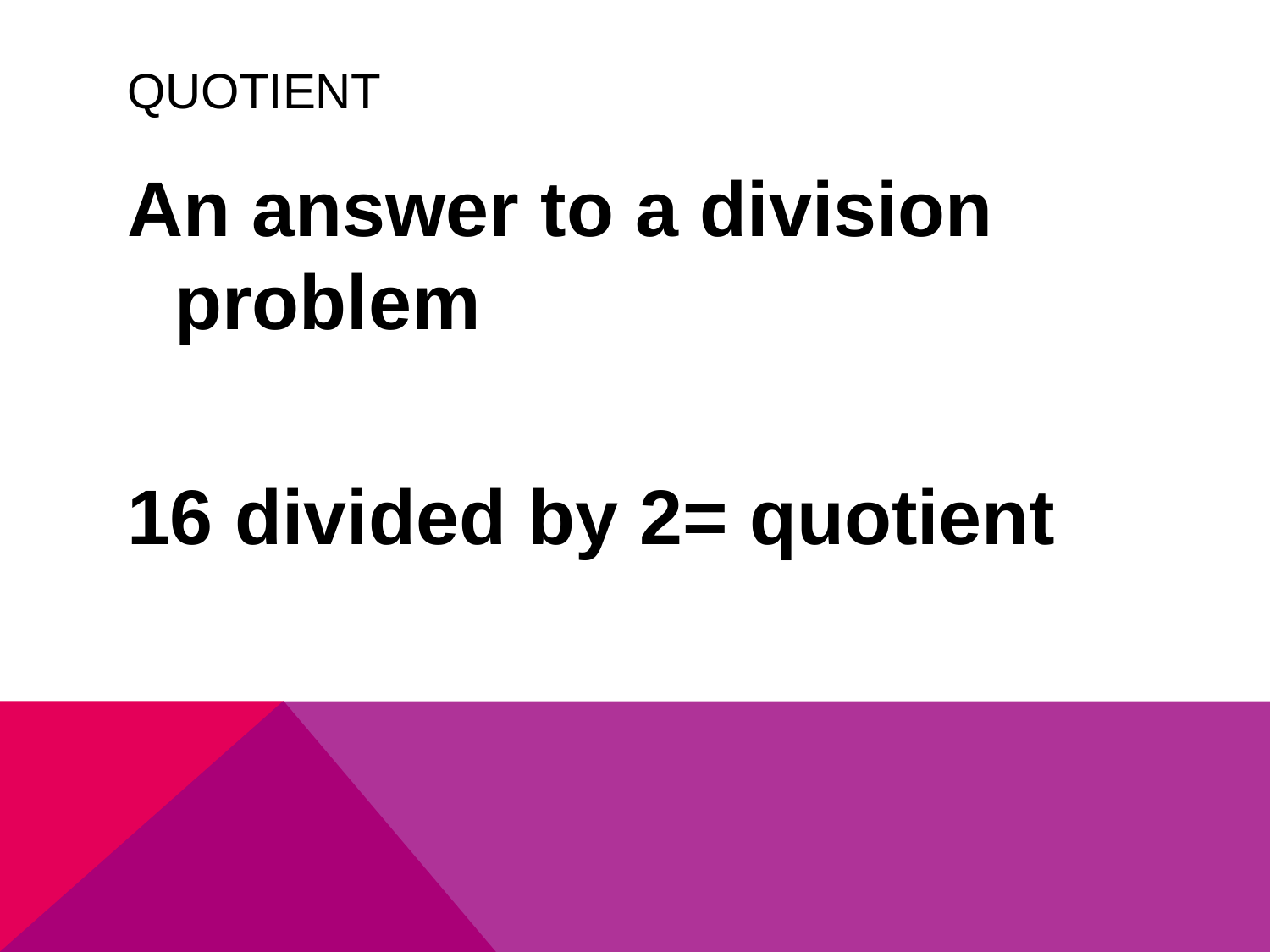

# Quotient
An answer to a division problem

16 divided by 2= quotient